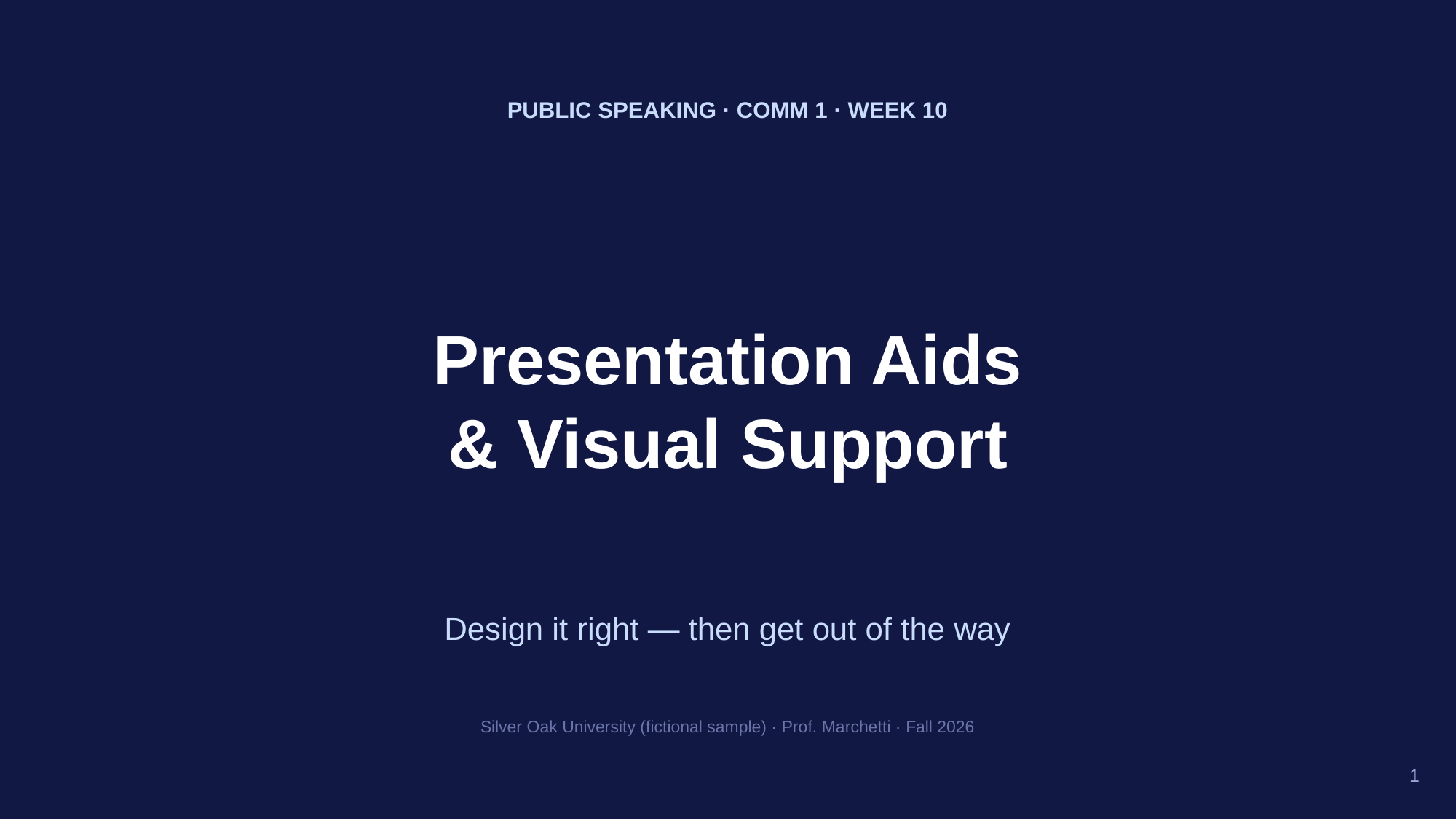

PUBLIC SPEAKING · COMM 1 · WEEK 10
Presentation Aids
& Visual Support
Design it right — then get out of the way
Silver Oak University (fictional sample) · Prof. Marchetti · Fall 2026
1